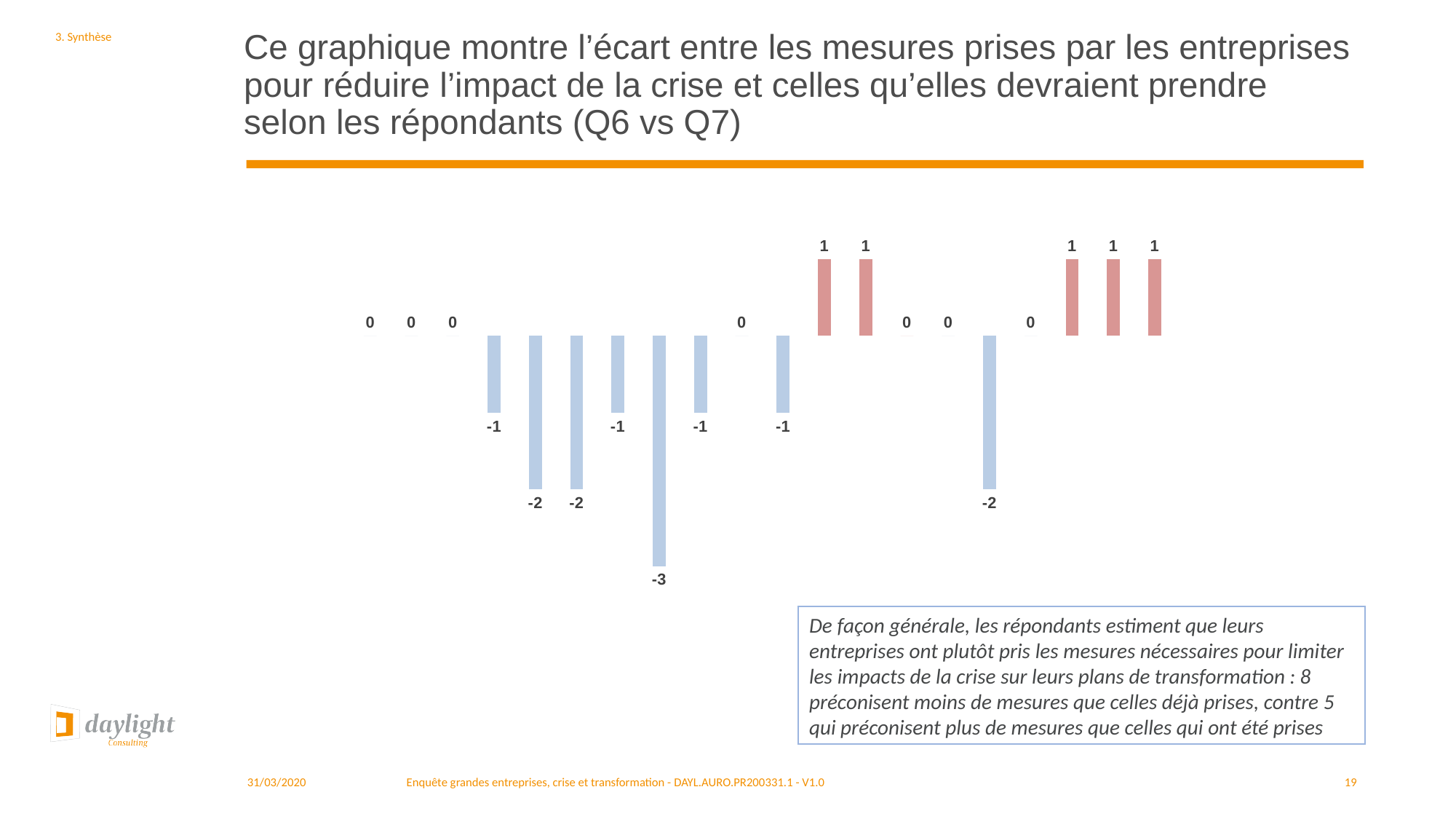

# Ce graphique montre l’écart entre les mesures prises par les entreprises pour réduire l’impact de la crise et celles qu’elles devraient prendre selon les répondants (Q6 vs Q7)
3. Synthèse

### Chart

| Category |  |
|---|---|
De façon générale, les répondants estiment que leurs entreprises ont plutôt pris les mesures nécessaires pour limiter les impacts de la crise sur leurs plans de transformation : 8 préconisent moins de mesures que celles déjà prises, contre 5 qui préconisent plus de mesures que celles qui ont été prises
31/03/2020
Enquête grandes entreprises, crise et transformation - DAYL.AURO.PR200331.1 - V1.0
19